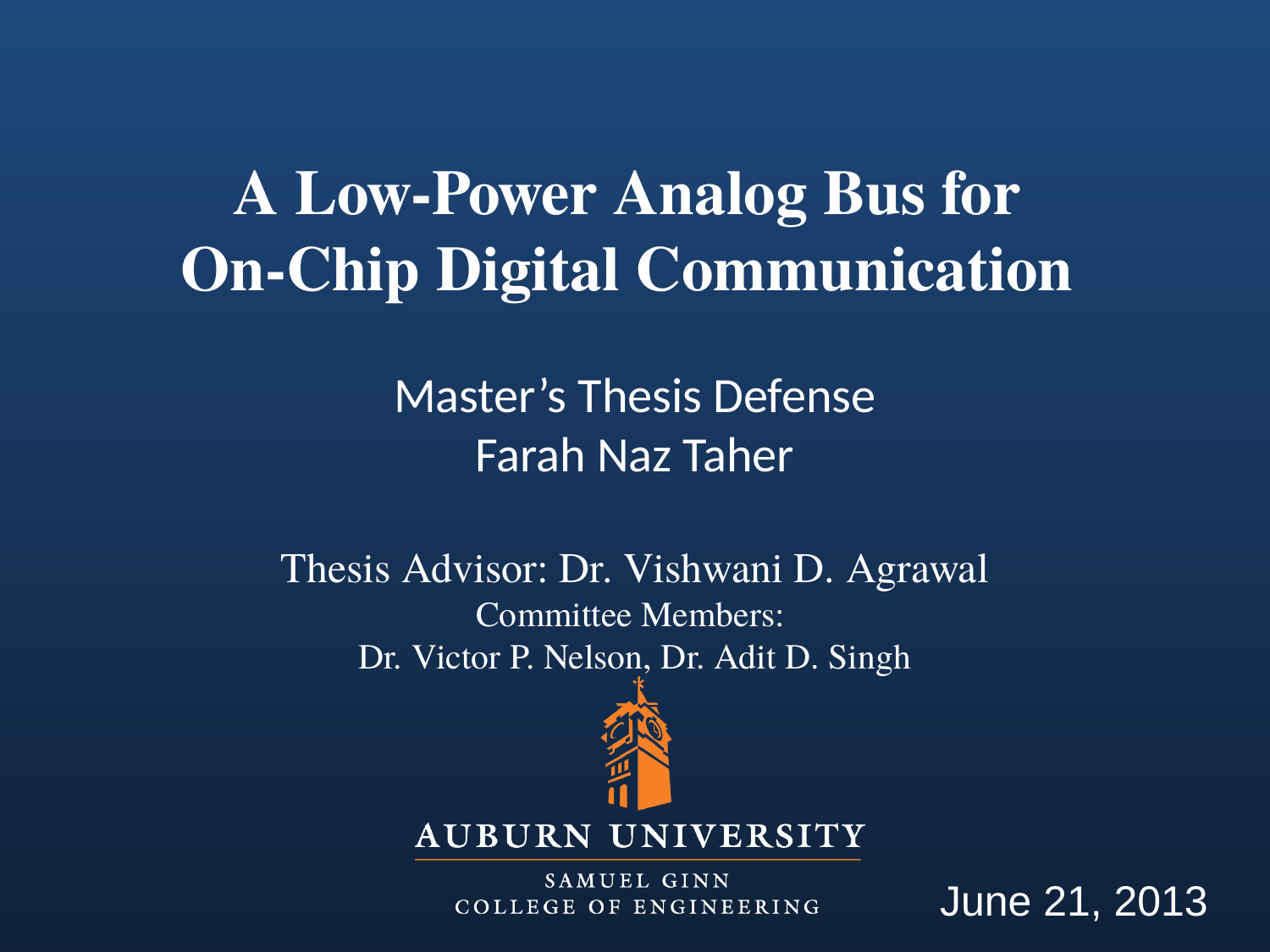

A Low-Power Analog Bus for
On-Chip Digital Communication

Master’s Thesis Defense
Farah Naz Taher

Thesis Advisor: Dr. Vishwani D. Agrawal
Committee Members:
Dr. Victor P. Nelson, Dr. Adit D. Singh

June 21, 2013